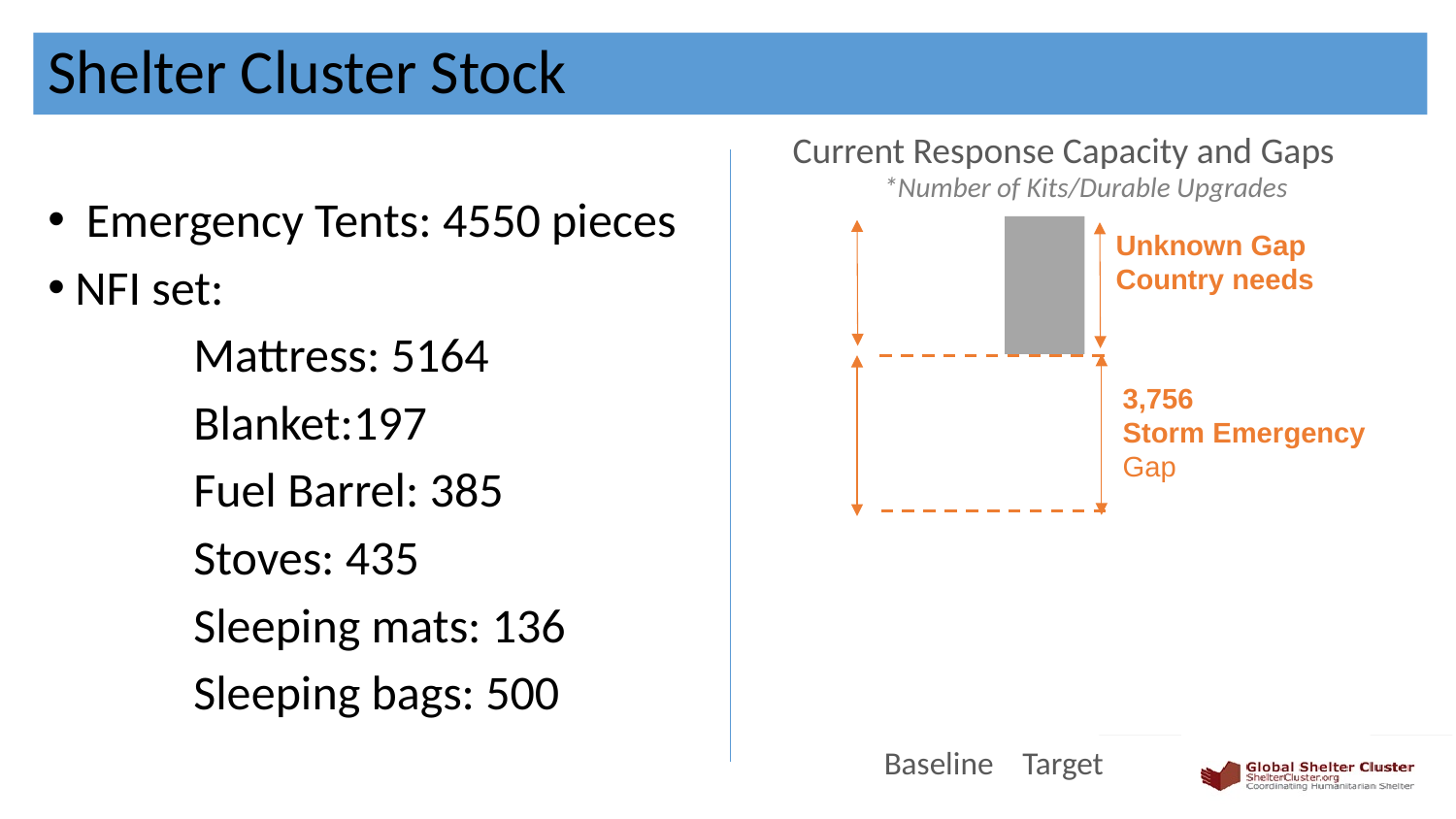

# Shelter Cluster Stock

 Emergency Tents: 4550 pieces
NFI set:
	Mattress: 5164
	Blanket:197
	Fuel Barrel: 385
	Stoves: 435
	Sleeping mats: 136
	Sleeping bags: 500

Current Response Capacity and Gaps
*Number of Kits/Durable Upgrades

### Chart

| Category |  |  |  |
|---|---|---|---|
Unknown Gap
Country needs
3,756
Storm Emergency
Gap
  Baseline    Target